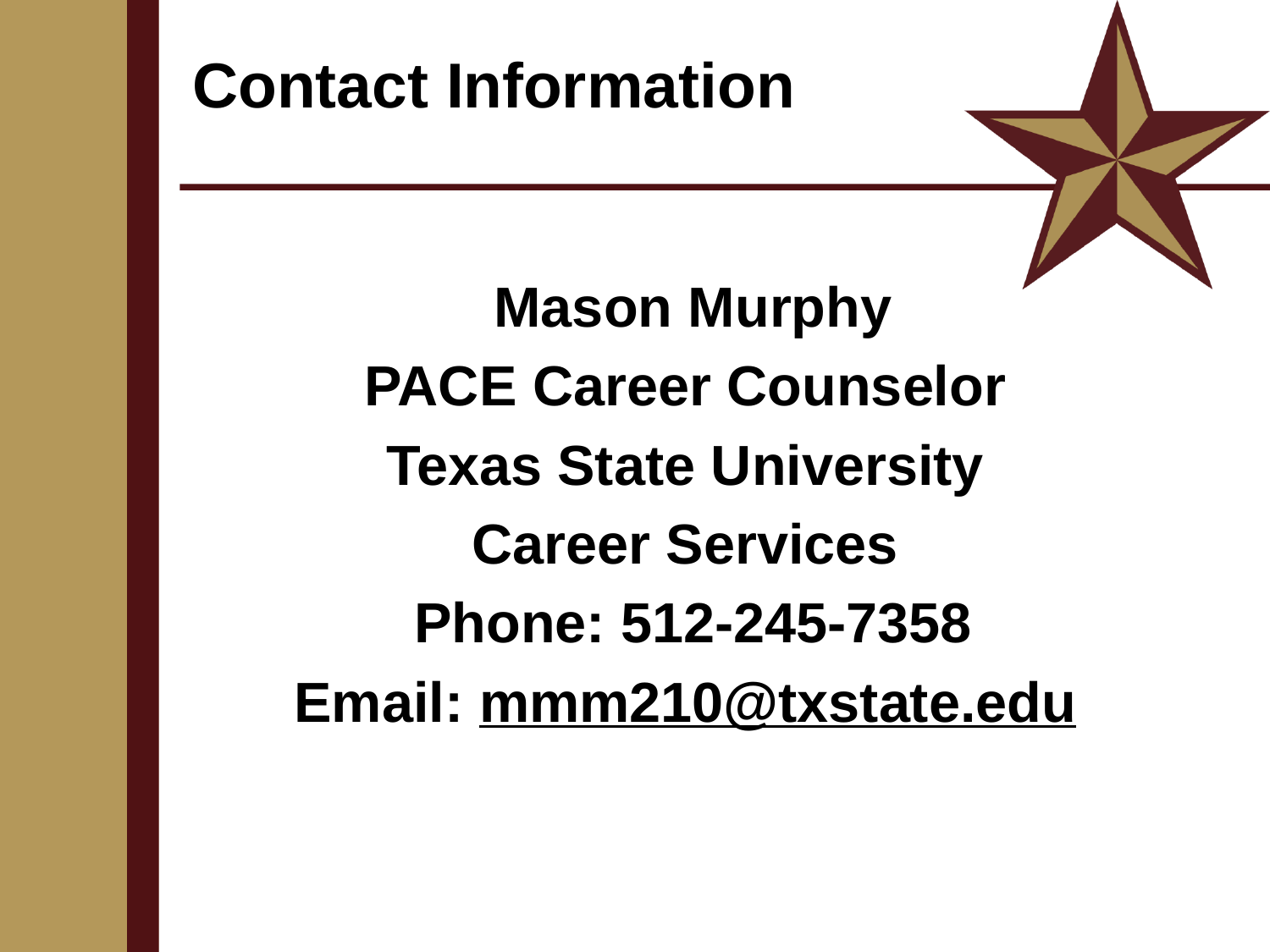

# Contact Information
Mason Murphy
PACE Career Counselor
Texas State University
Career Services
Phone: 512-245-7358
Email: mmm210@txstate.edu